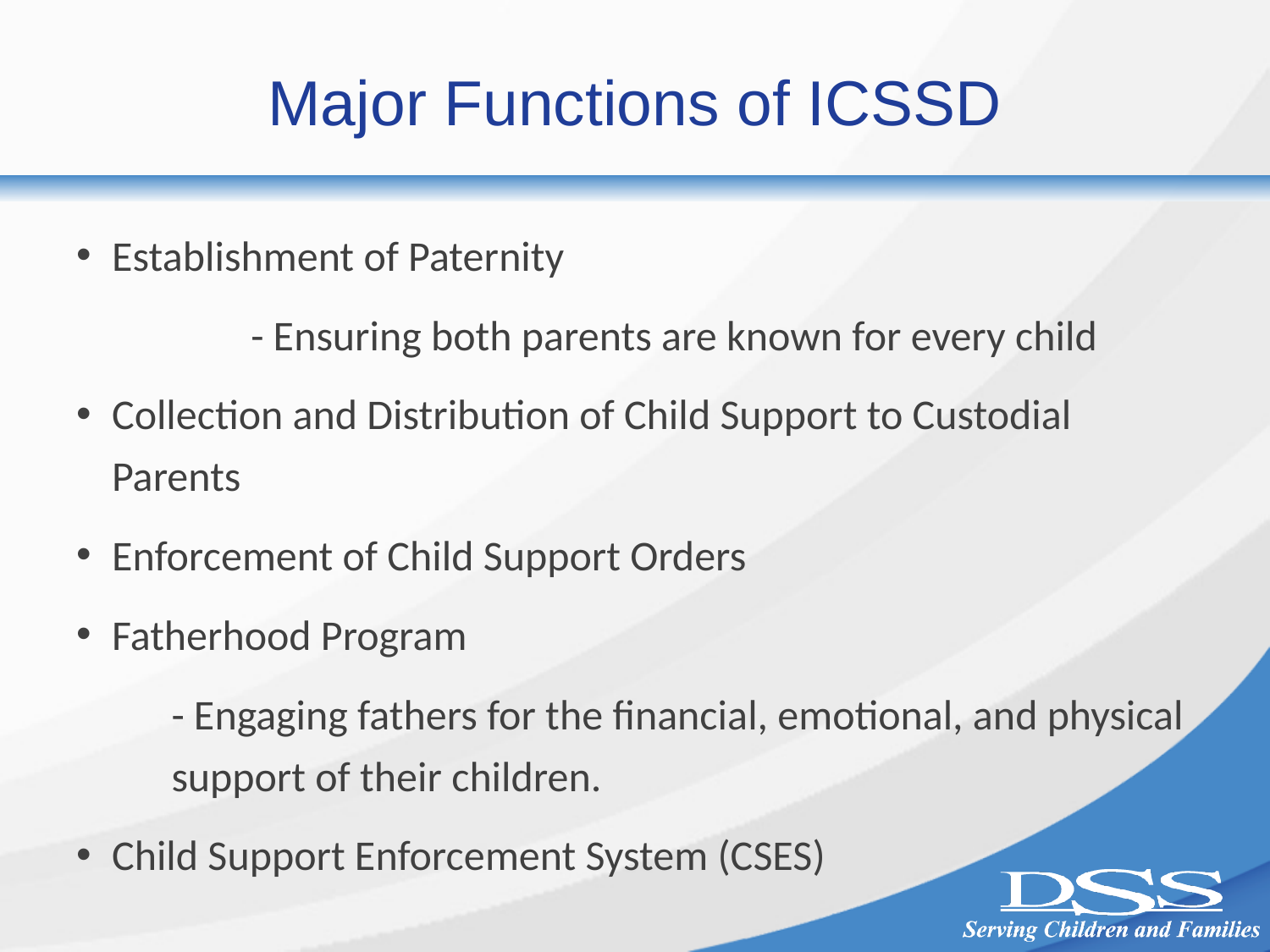

# Major Functions of ICSSD
Establishment of Paternity
	- Ensuring both parents are known for every child
Collection and Distribution of Child Support to Custodial Parents
Enforcement of Child Support Orders
Fatherhood Program
	- Engaging fathers for the financial, emotional, and physical support of their children.
Child Support Enforcement System (CSES)